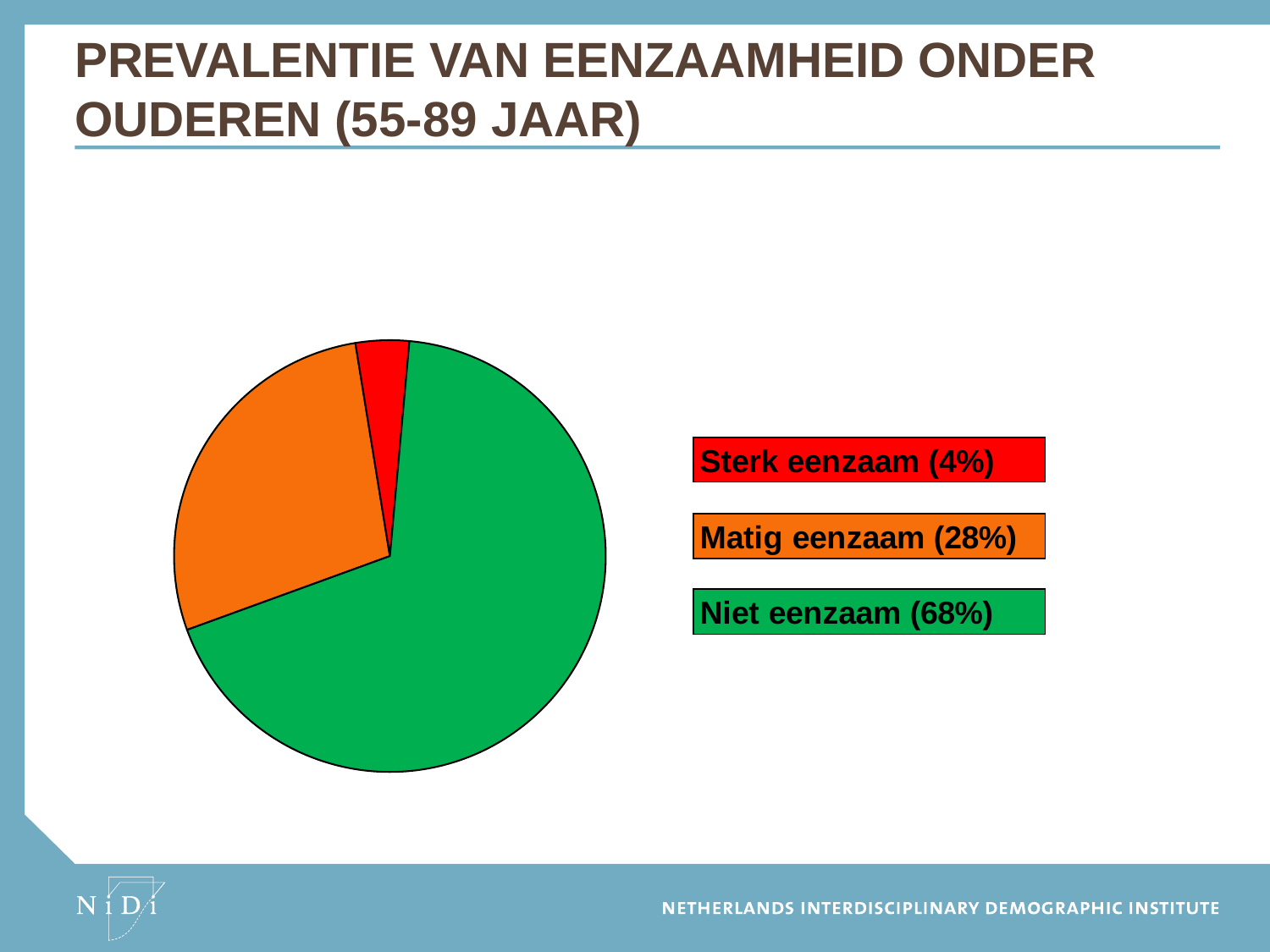

# Prevalentie van eenzaamheid onder ouderen (55-89 jaar)

### Chart

| Category |  |
|---|---|
| Matig eenzaam | 28.0 |
| Sterk eenzaam | 4.0 |
| Niet eenzaam | 68.0 |